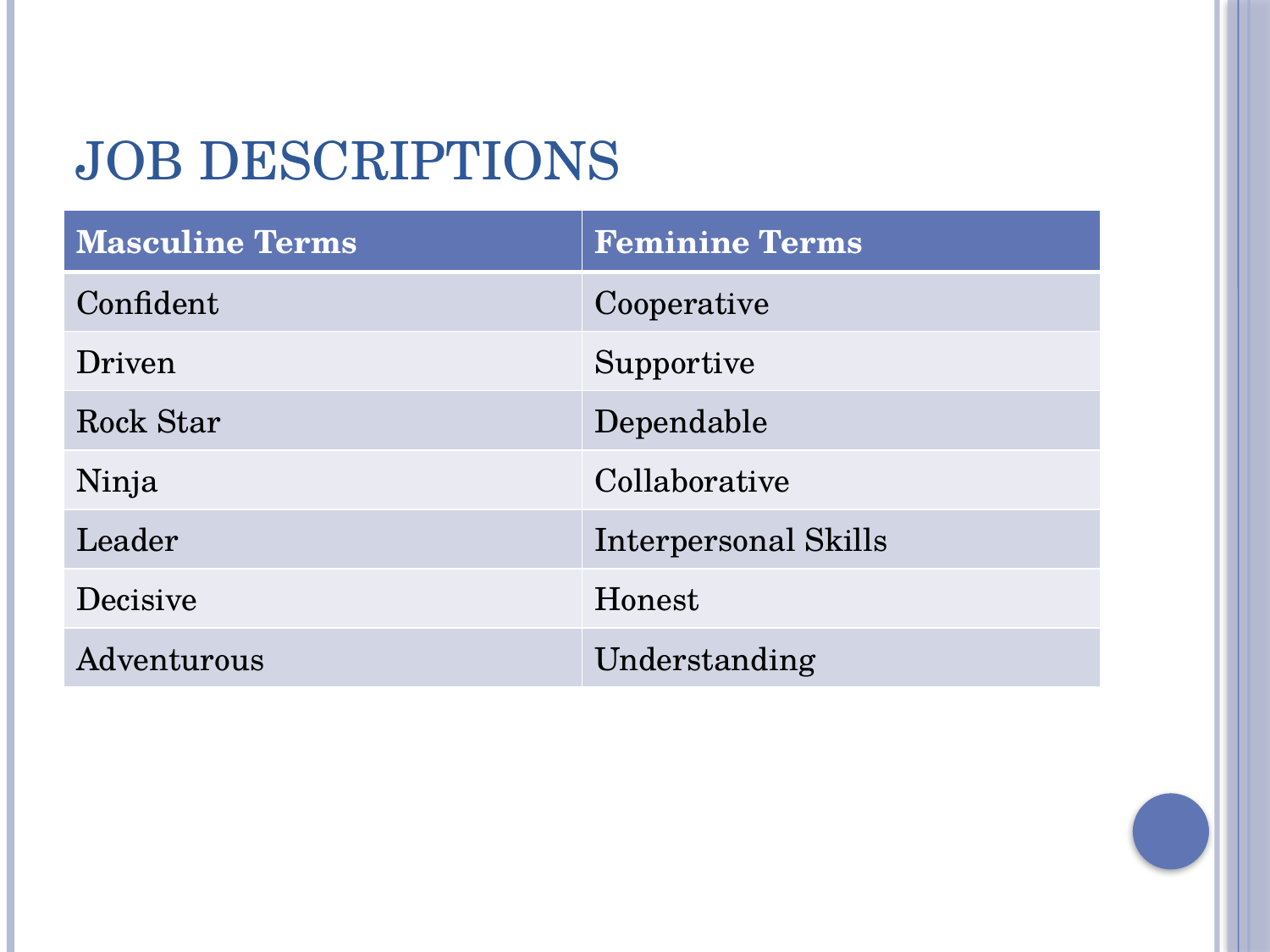

# Job Descriptions
| Masculine Terms | Feminine Terms |
| --- | --- |
| Confident | Cooperative |
| Driven | Supportive |
| Rock Star | Dependable |
| Ninja | Collaborative |
| Leader | Interpersonal Skills |
| Decisive | Honest |
| Adventurous | Understanding |